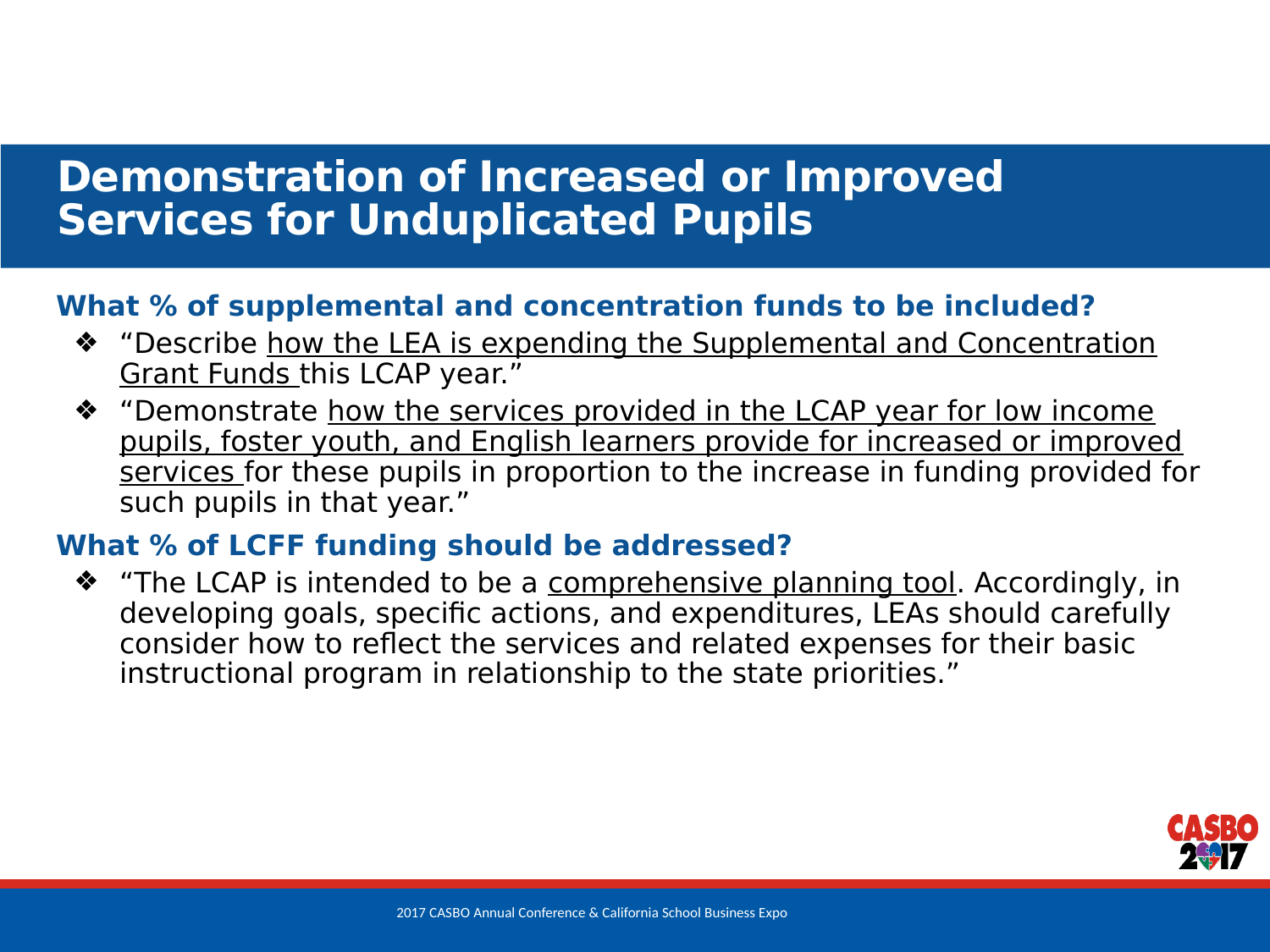

# Demonstration of Increased or Improved Services for Unduplicated Pupils
What % of supplemental and concentration funds to be included?
“Describe how the LEA is expending the Supplemental and Concentration Grant Funds this LCAP year.”
“Demonstrate how the services provided in the LCAP year for low income pupils, foster youth, and English learners provide for increased or improved services for these pupils in proportion to the increase in funding provided for such pupils in that year.”
What % of LCFF funding should be addressed?
“The LCAP is intended to be a comprehensive planning tool. Accordingly, in developing goals, specific actions, and expenditures, LEAs should carefully consider how to reflect the services and related expenses for their basic instructional program in relationship to the state priorities.”

60
2017 CASBO Annual Conference & California School Business Expo